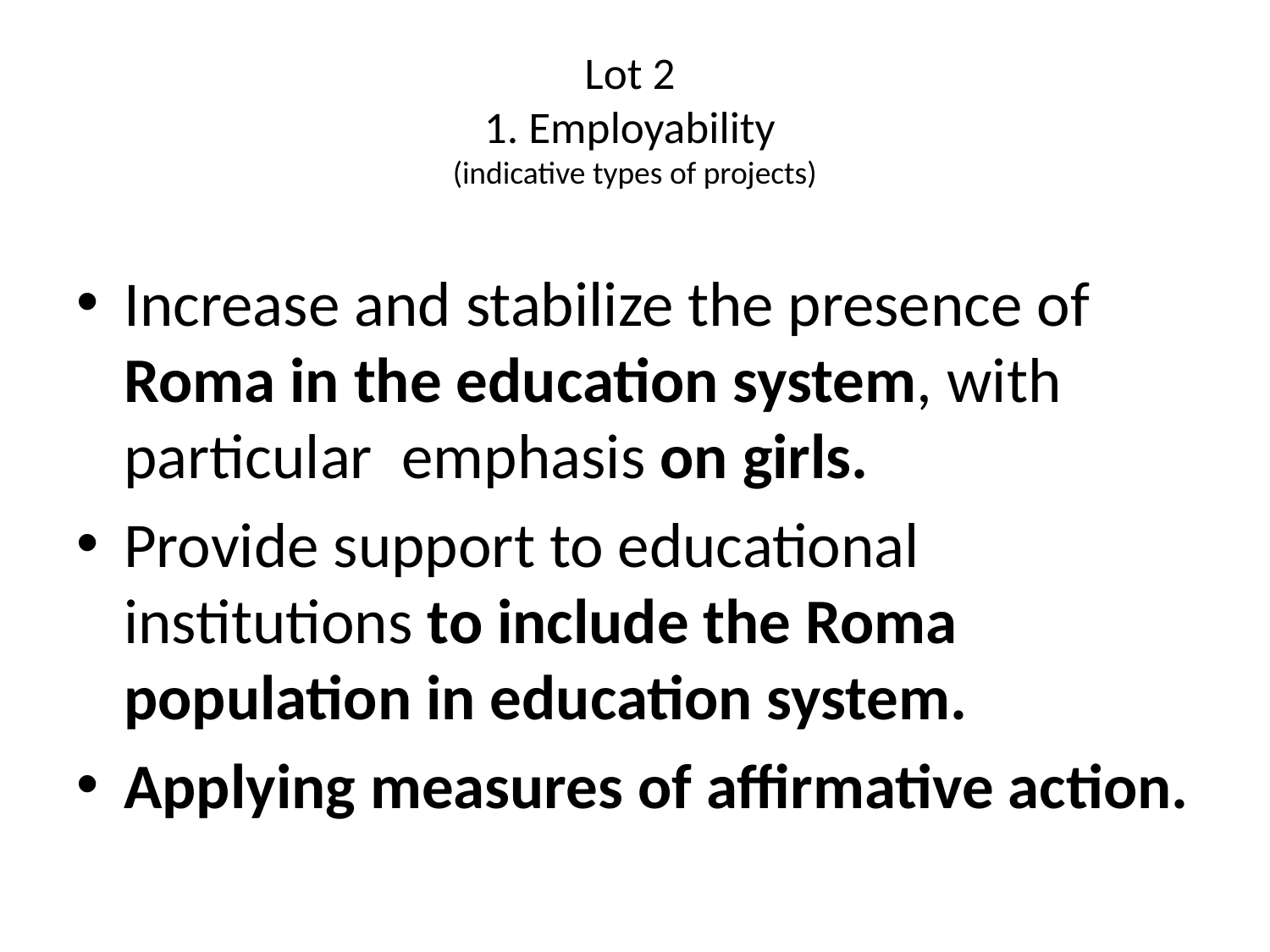

# Lot 2 1. Employability (indicative types of projects)
Increase and stabilize the presence of Roma in the education system, with particular  emphasis on girls.
Provide support to educational institutions to include the Roma population in education system.
Applying measures of affirmative action.